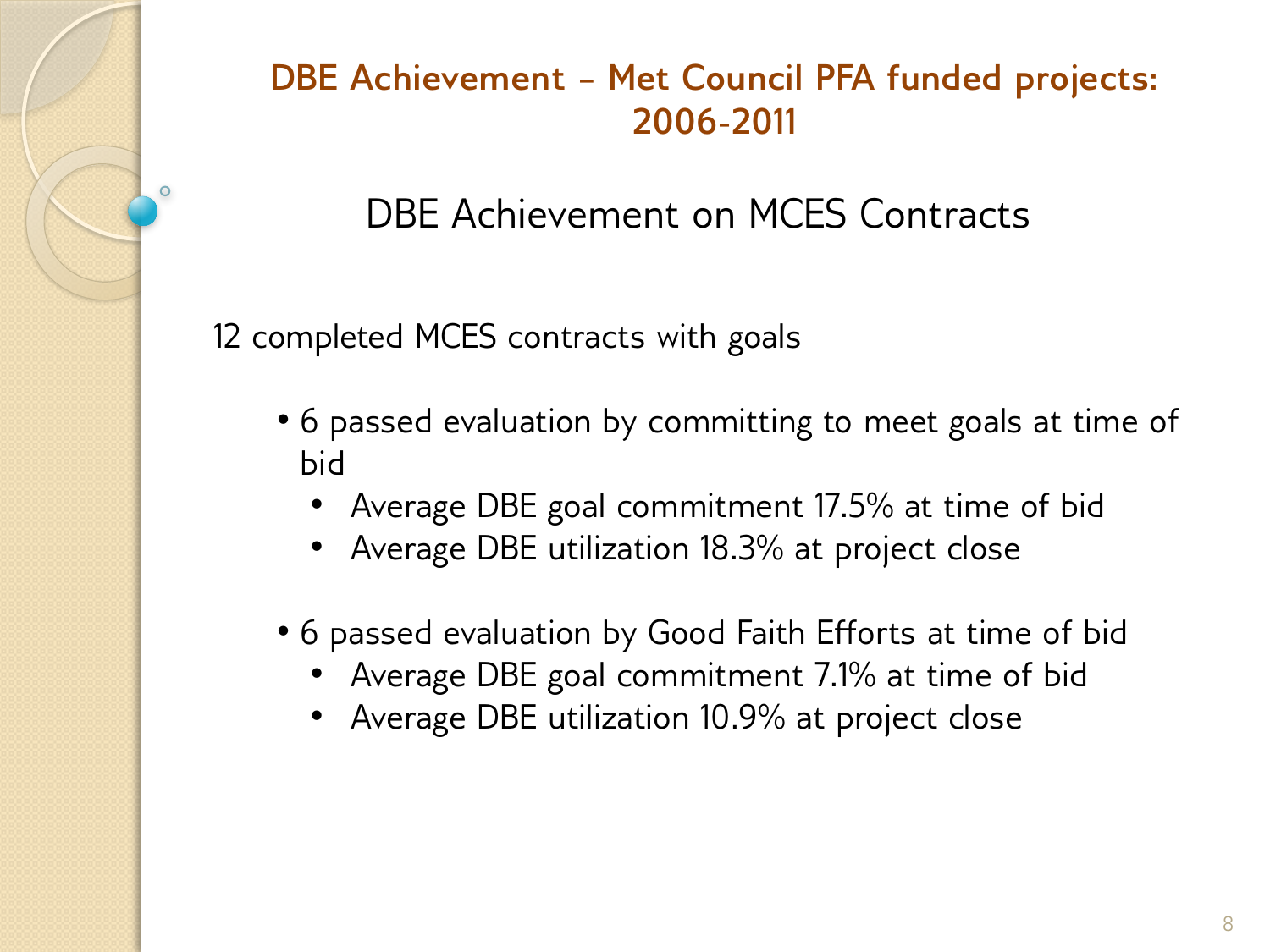

DBE Achievement – Met Council PFA funded projects: 2006-2011
DBE Achievement on MCES Contracts

12 completed MCES contracts with goals

6 passed evaluation by committing to meet goals at time of bid
 Average DBE goal commitment 17.5% at time of bid
 Average DBE utilization 18.3% at project close

6 passed evaluation by Good Faith Efforts at time of bid
 Average DBE goal commitment 7.1% at time of bid
 Average DBE utilization 10.9% at project close
8